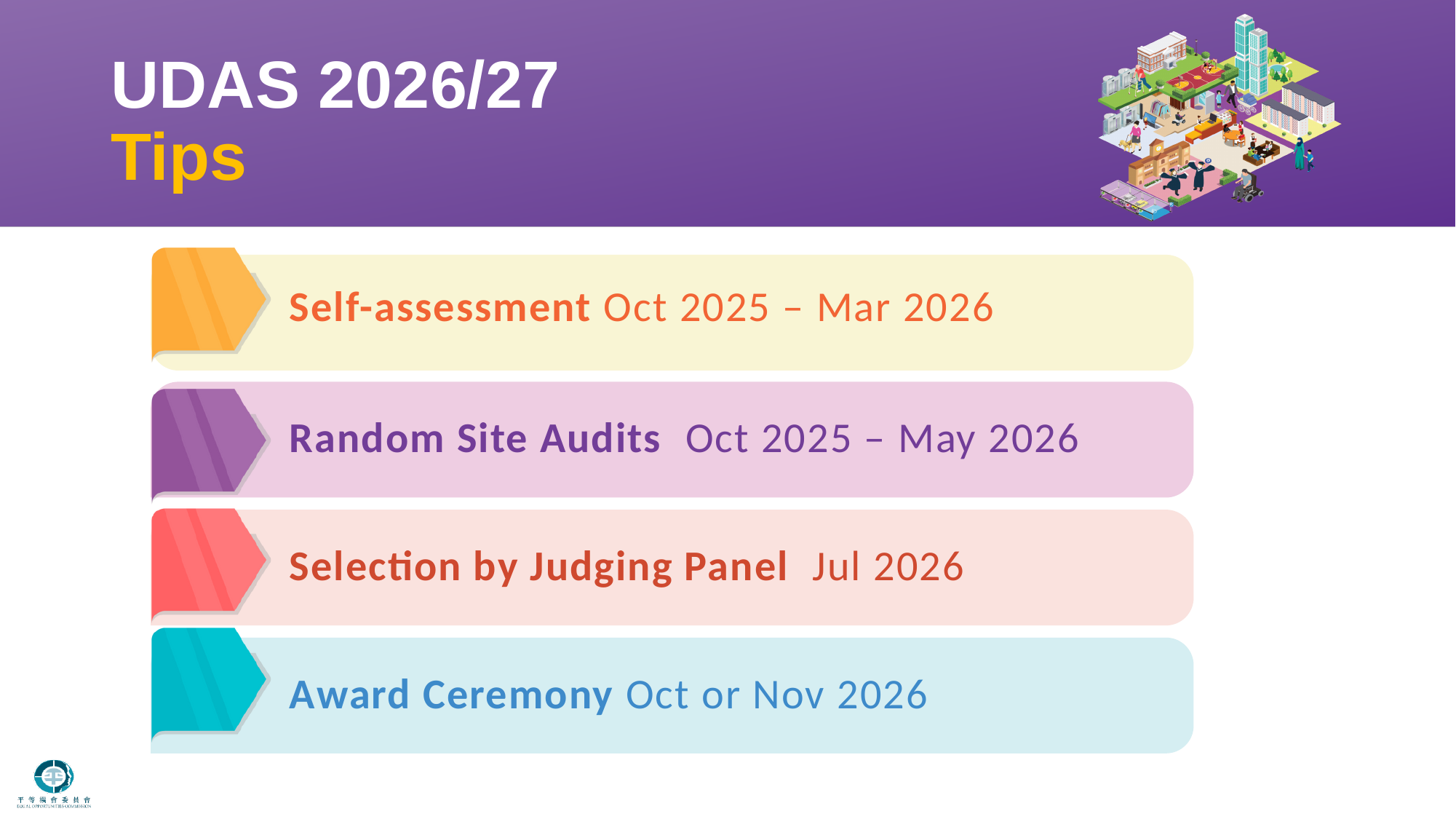

# UDAS 2026/27 Tips

Self-assessment Oct 2025 – Mar 2026

Random Site Audits  Oct 2025 – May 2026
Selection by Judging Panel  Jul 2026
Award Ceremony Oct or Nov 2026